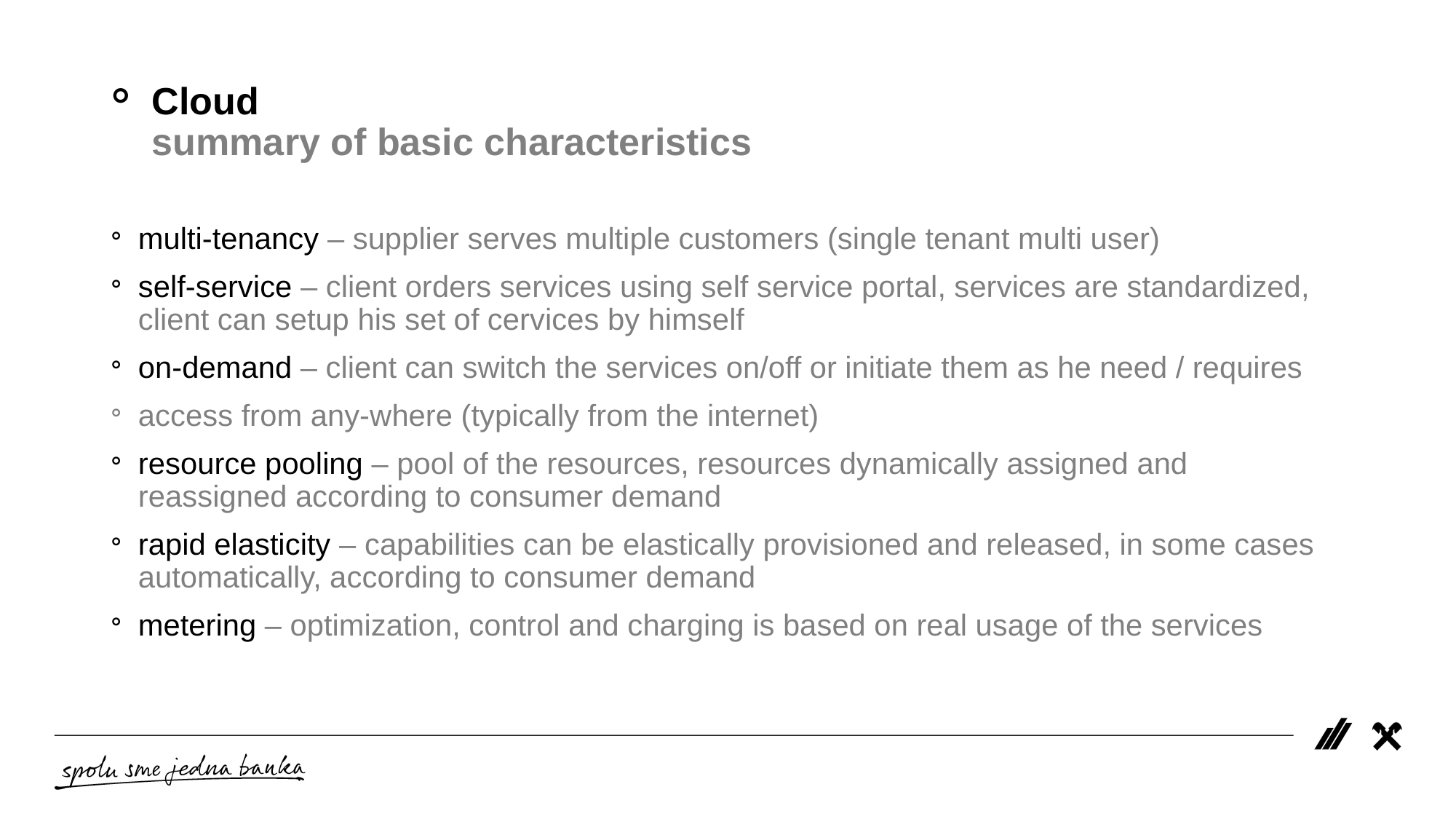

# Cloud summary of basic characteristics
multi-tenancy – supplier serves multiple customers (single tenant multi user)
self-service – client orders services using self service portal, services are standardized, client can setup his set of cervices by himself
on-demand – client can switch the services on/off or initiate them as he need / requires
access from any-where (typically from the internet)
resource pooling – pool of the resources, resources dynamically assigned and reassigned according to consumer demand
rapid elasticity – capabilities can be elastically provisioned and released, in some cases automatically, according to consumer demand
metering – optimization, control and charging is based on real usage of the services